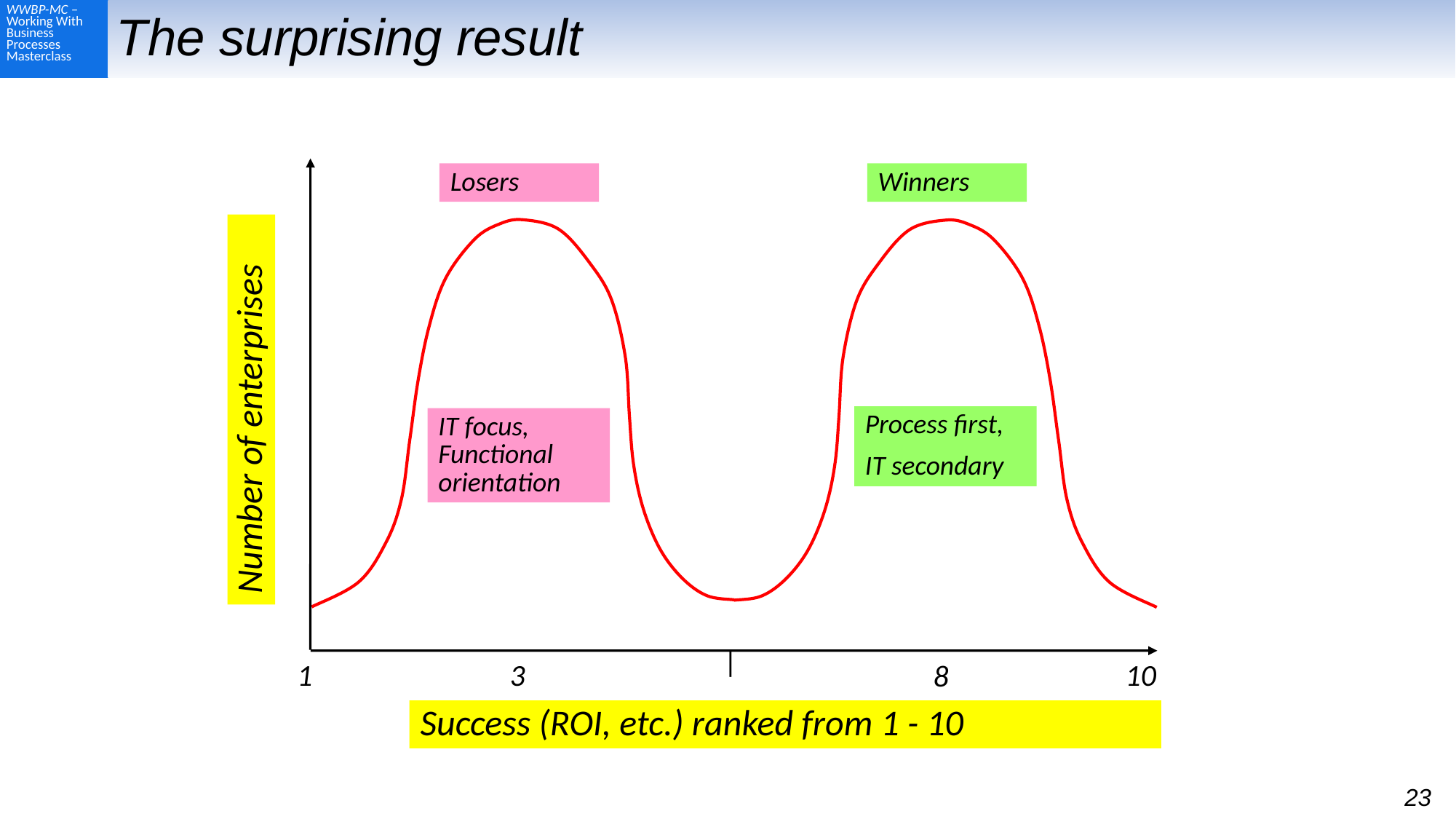

# The surprising result
Losers
Winners

Number of enterprises

Process first,
IT secondary
IT focus,
Functional orientation
|
3
1
10

8
Success (ROI, etc.) ranked from 1 - 10